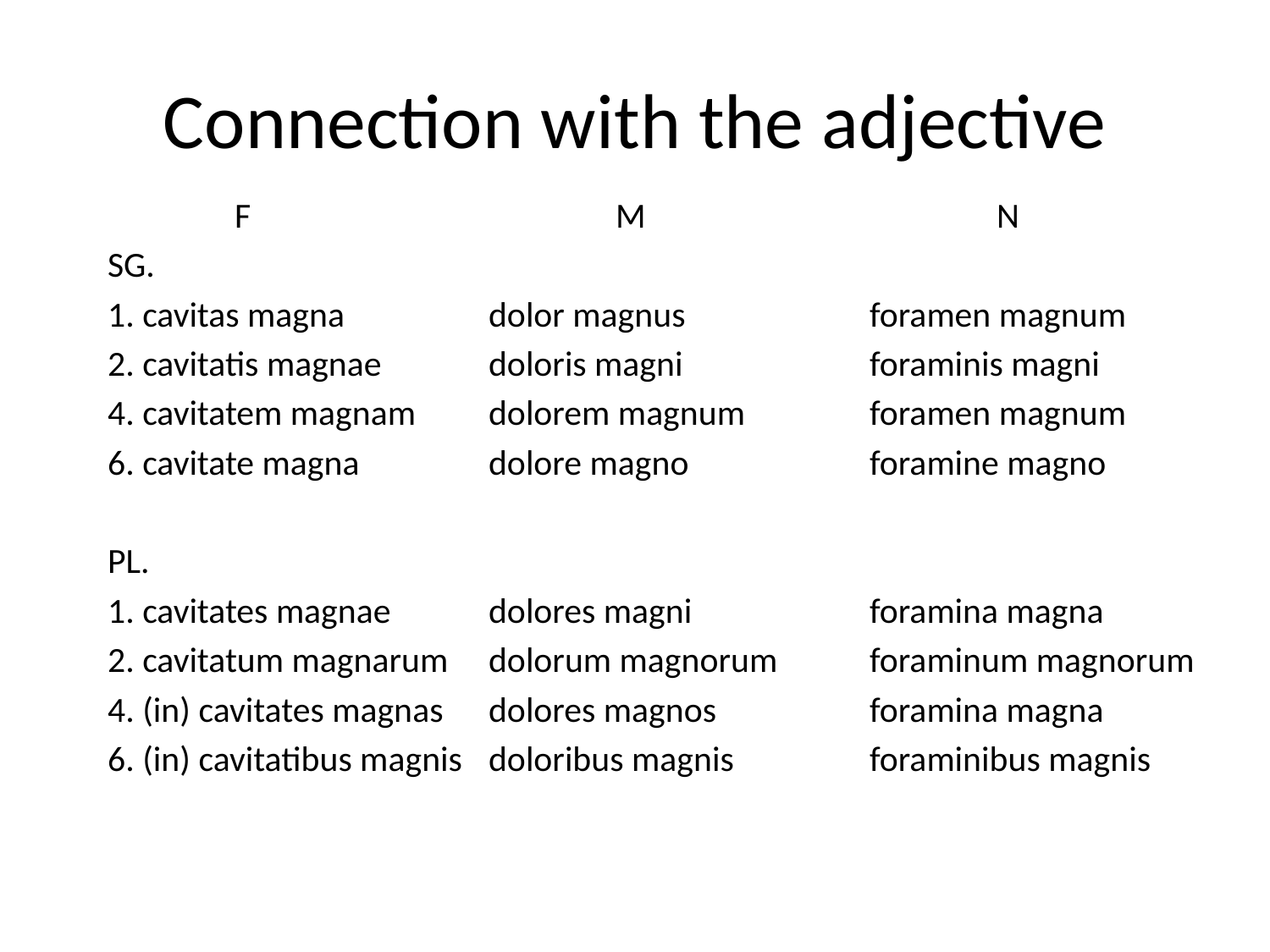

# Connection with the adjective
	F			M			N
SG.
1. cavitas magna		dolor magnus		foramen magnum
2. cavitatis magnae	doloris magni		foraminis magni
4. cavitatem magnam	dolorem magnum	foramen magnum
6. cavitate magna		dolore magno		foramine magno

PL.
1. cavitates magnae	dolores magni		foramina magna
2. cavitatum magnarum	dolorum magnorum	foraminum magnorum
4. (in) cavitates magnas	dolores magnos		foramina magna
6. (in) cavitatibus magnis	doloribus magnis		foraminibus magnis